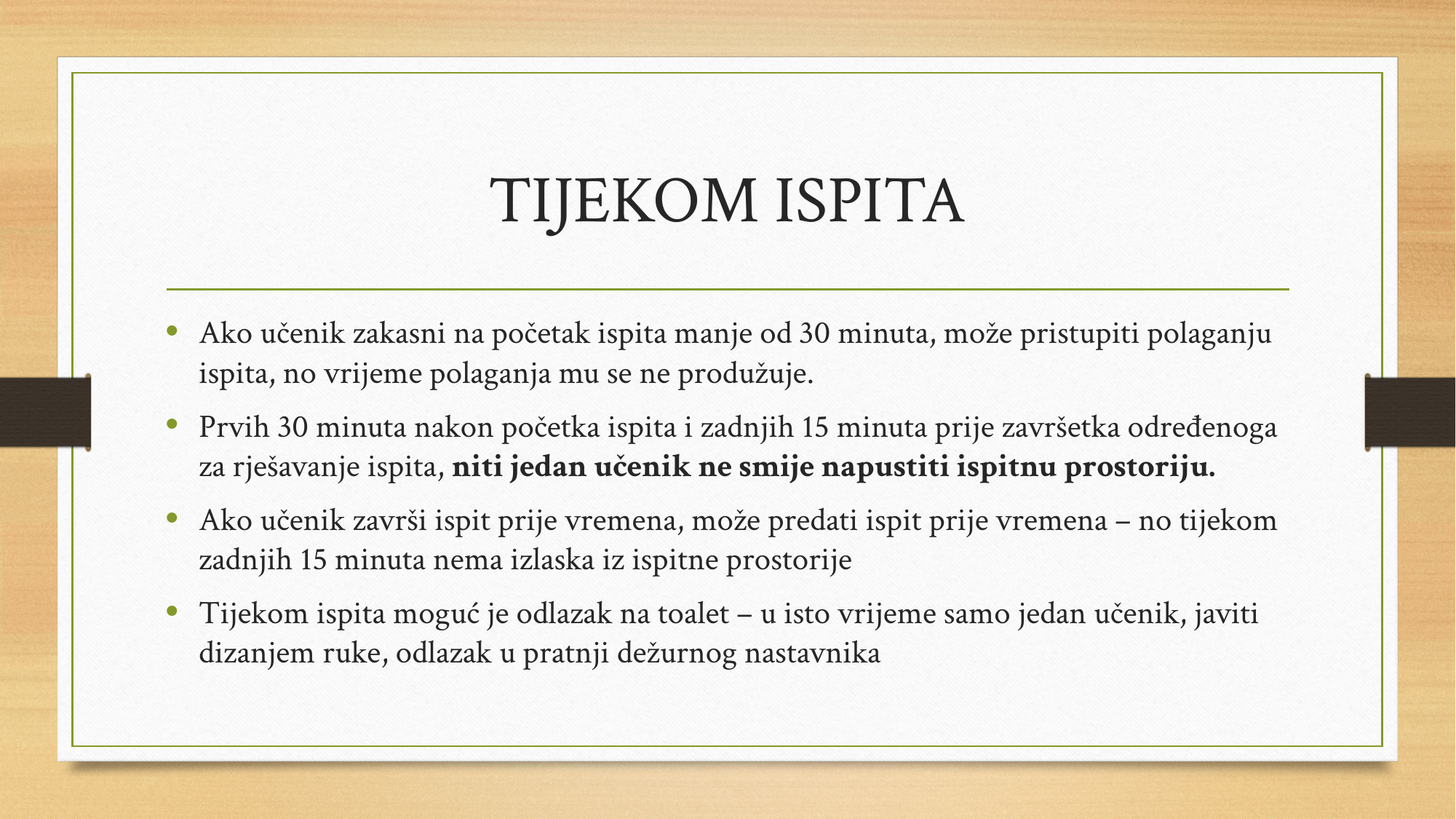

# TIJEKOM ISPITA
Ako učenik zakasni na početak ispita manje od 30 minuta, može pristupiti polaganju ispita, no vrijeme polaganja mu se ne produžuje.
Prvih 30 minuta nakon početka ispita i zadnjih 15 minuta prije završetka određenoga za rješavanje ispita, niti jedan učenik ne smije napustiti ispitnu prostoriju.
Ako učenik završi ispit prije vremena, može predati ispit prije vremena – no tijekom zadnjih 15 minuta nema izlaska iz ispitne prostorije
Tijekom ispita moguć je odlazak na toalet – u isto vrijeme samo jedan učenik, javiti dizanjem ruke, odlazak u pratnji dežurnog nastavnika